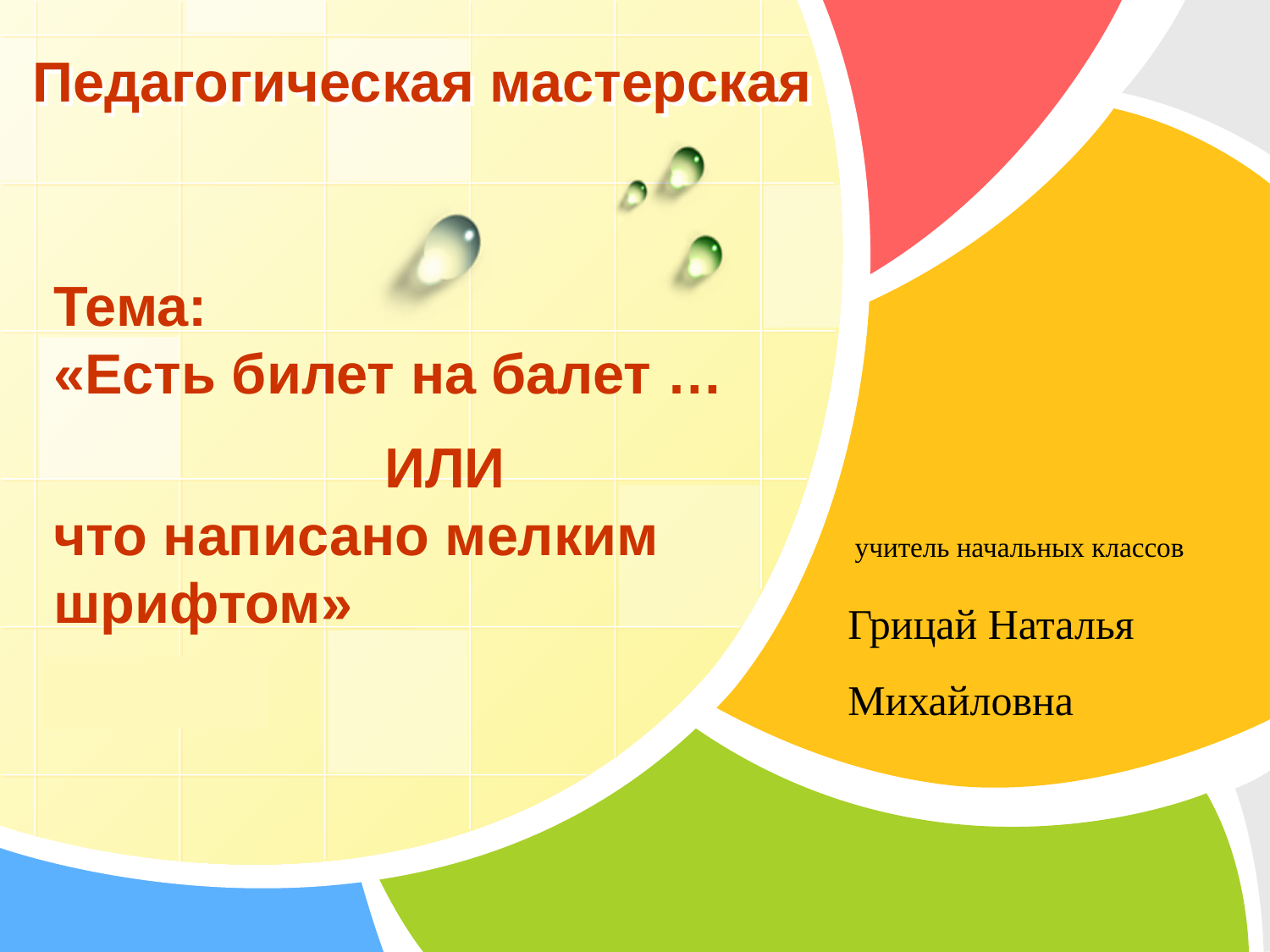

# Педагогическая мастерская
Тема:
«Есть билет на балет …
ИЛИ
что написано мелким шрифтом»
 учитель начальных классов
Грицай Наталья Михайловна